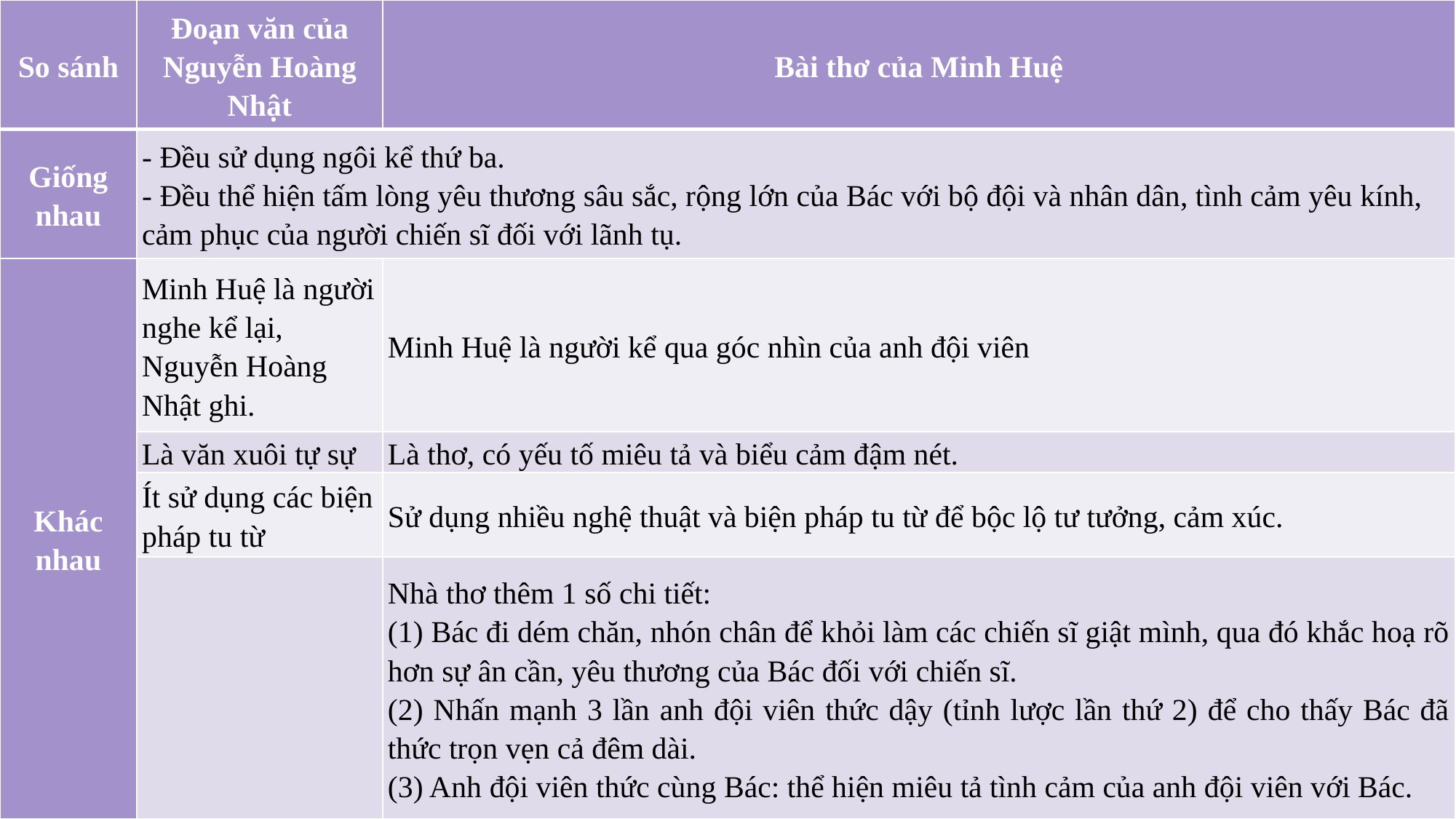

| So sánh | Đoạn văn của Nguyễn Hoàng Nhật | Bài thơ của Minh Huệ |
| --- | --- | --- |
| Giống nhau | - Đều sử dụng ngôi kể thứ ba. - Đều thể hiện tấm lòng yêu thương sâu sắc, rộng lớn của Bác với bộ đội và nhân dân, tình cảm yêu kính, cảm phục của người chiến sĩ đối với lãnh tụ. |  |
| Khác nhau | Minh Huệ là người nghe kể lại, Nguyễn Hoàng Nhật ghi. | Minh Huệ là người kể qua góc nhìn của anh đội viên |
|  | Là văn xuôi tự sự | Là thơ, có yếu tố miêu tả và biểu cảm đậm nét. |
|  | Ít sử dụng các biện pháp tu từ | Sử dụng nhiều nghệ thuật và biện pháp tu từ để bộc lộ tư tưởng, cảm xúc. |
|  |  | Nhà thơ thêm 1 số chi tiết: (1) Bác đi dém chăn, nhón chân để khỏi làm các chiến sĩ giật mình, qua đó khắc hoạ rõ hơn sự ân cần, yêu thương của Bác đối với chiến sĩ. (2) Nhấn mạnh 3 lần anh đội viên thức dậy (tỉnh lược lần thứ 2) để cho thấy Bác đã thức trọn vẹn cả đêm dài. (3) Anh đội viên thức cùng Bác: thể hiện miêu tả tình cảm của anh đội viên với Bác. |